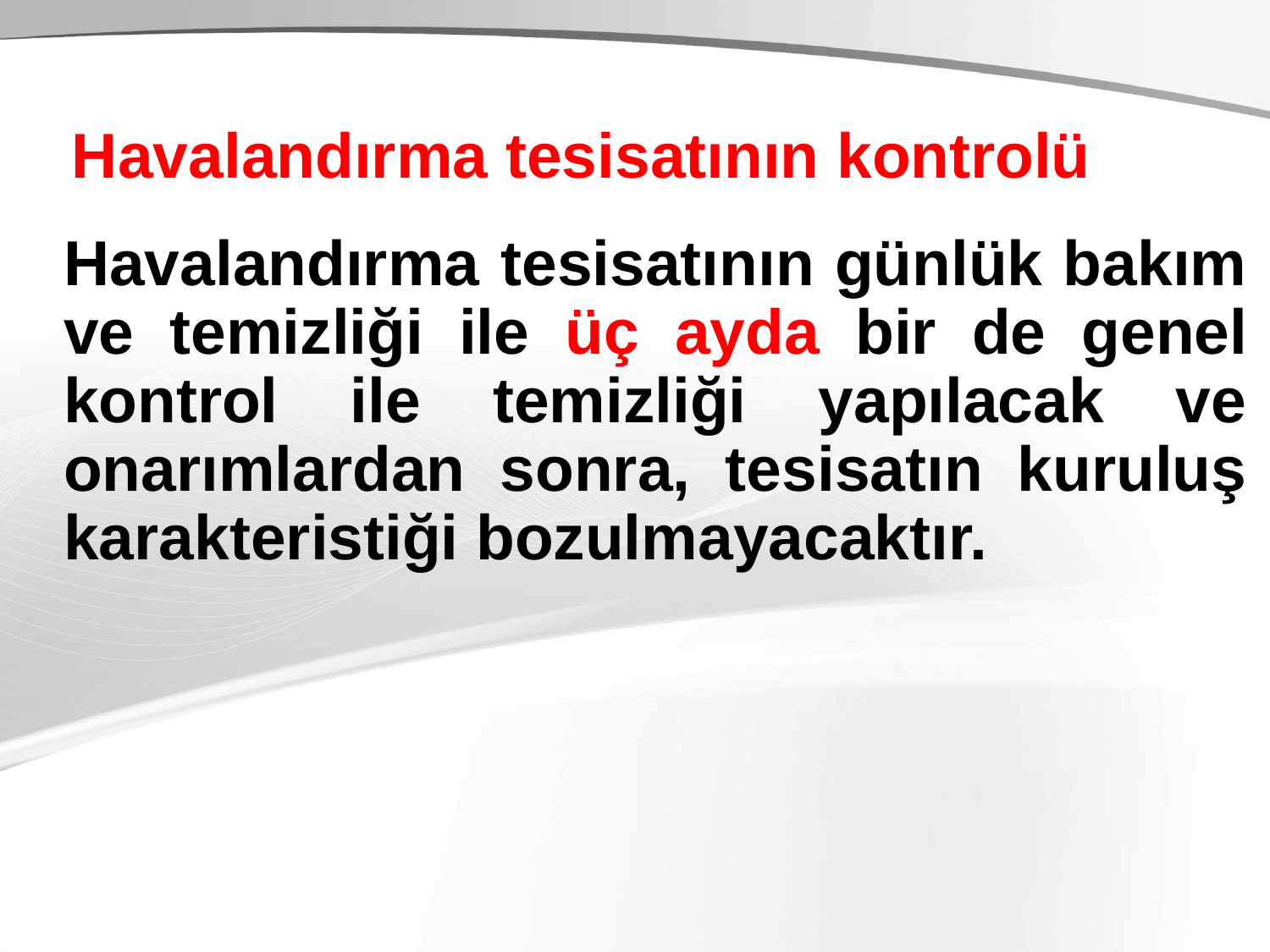

Havalandırma tesisatının kontrolü

Havalandırma tesisatının günlük bakım ve temizliği ile üç ayda bir de genel kontrol ile temizliği yapılacak ve onarımlardan sonra, tesisatın kuruluş karakteristiği bozulmayacaktır.